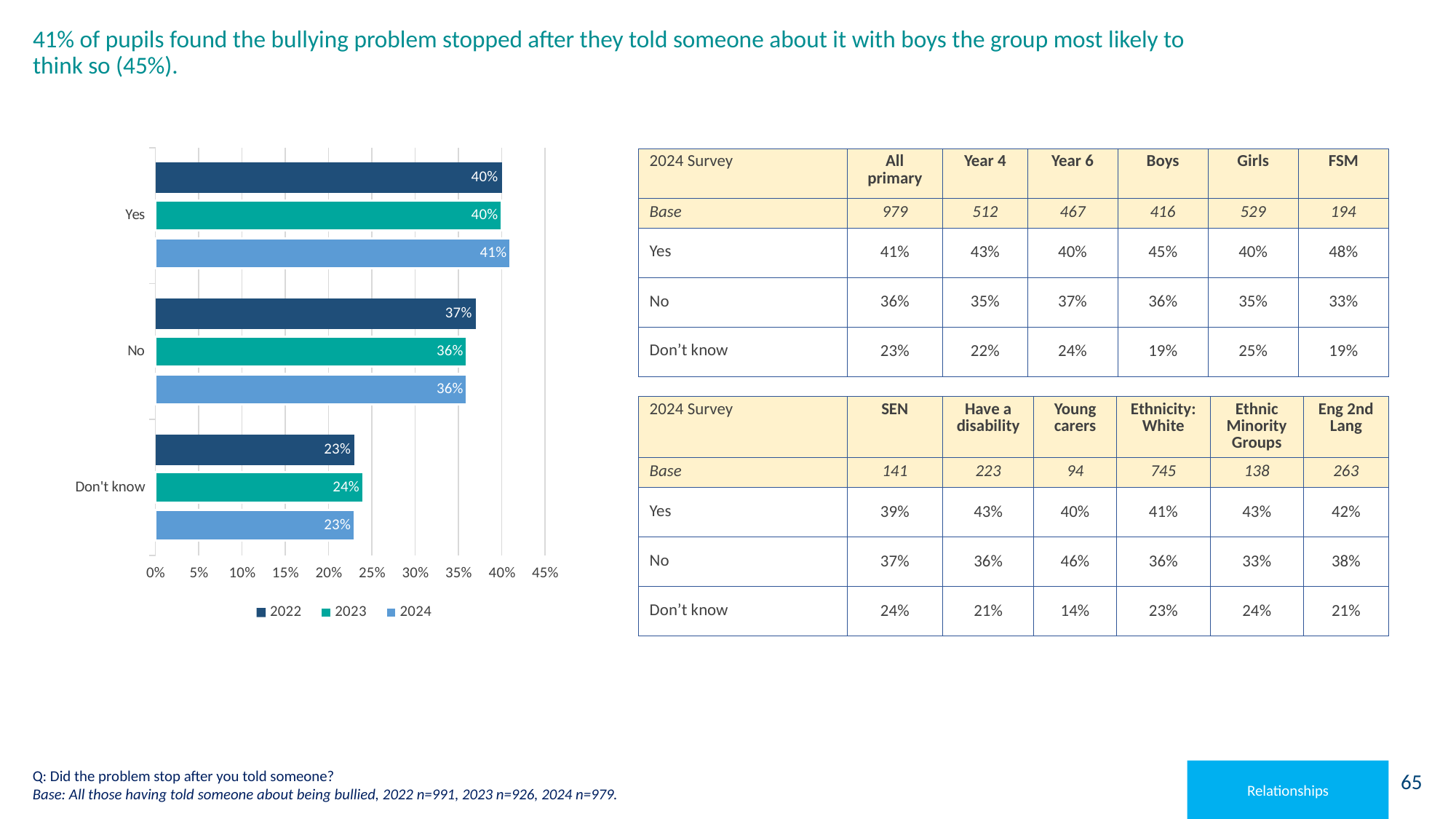

# 41% of pupils found the bullying problem stopped after they told someone about it with boys the group most likely to think so (45%).

### Chart

| Category | 2024 | 2023 | 2022 |
|---|---|---|---|
| Don't know | 0.23 | 0.24 | 0.23 |
| No | 0.36 | 0.36 | 0.37 |
| Yes | 0.41 | 0.4 | 0.4 |
| 2024 Survey | All primary | Year 4 | Year 6 | Boys | Girls | FSM |
| --- | --- | --- | --- | --- | --- | --- |
| Base | 979 | 512 | 467 | 416 | 529 | 194 |
| Yes | 41% | 43% | 40% | 45% | 40% | 48% |
| No | 36% | 35% | 37% | 36% | 35% | 33% |
| Don’t know | 23% | 22% | 24% | 19% | 25% | 19% |
| 2024 Survey | SEN | Have a disability | Young carers | Ethnicity: White | Ethnic Minority Groups | Eng 2nd Lang |
| --- | --- | --- | --- | --- | --- | --- |
| Base | 141 | 223 | 94 | 745 | 138 | 263 |
| Yes | 39% | 43% | 40% | 41% | 43% | 42% |
| No | 37% | 36% | 46% | 36% | 33% | 38% |
| Don’t know | 24% | 21% | 14% | 23% | 24% | 21% |
Q: Did the problem stop after you told someone?
Base: All those having told someone about being bullied, 2022 n=991, 2023 n=926, 2024 n=979.
Relationships